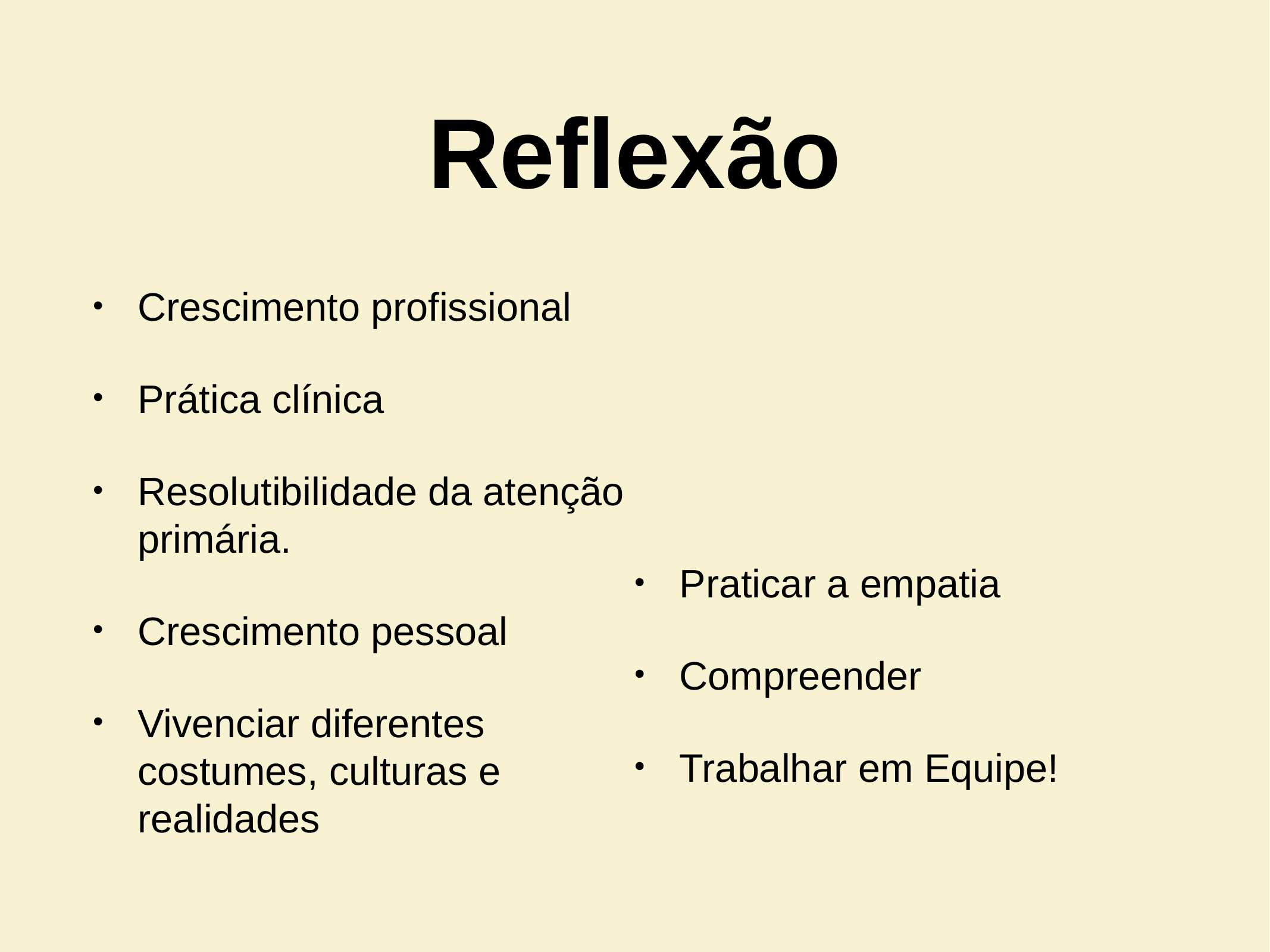

# Reflexão
Crescimento profissional
Prática clínica
Resolutibilidade da atenção primária.
Crescimento pessoal
Vivenciar diferentes costumes, culturas e realidades

Praticar a empatia
Compreender
Trabalhar em Equipe!